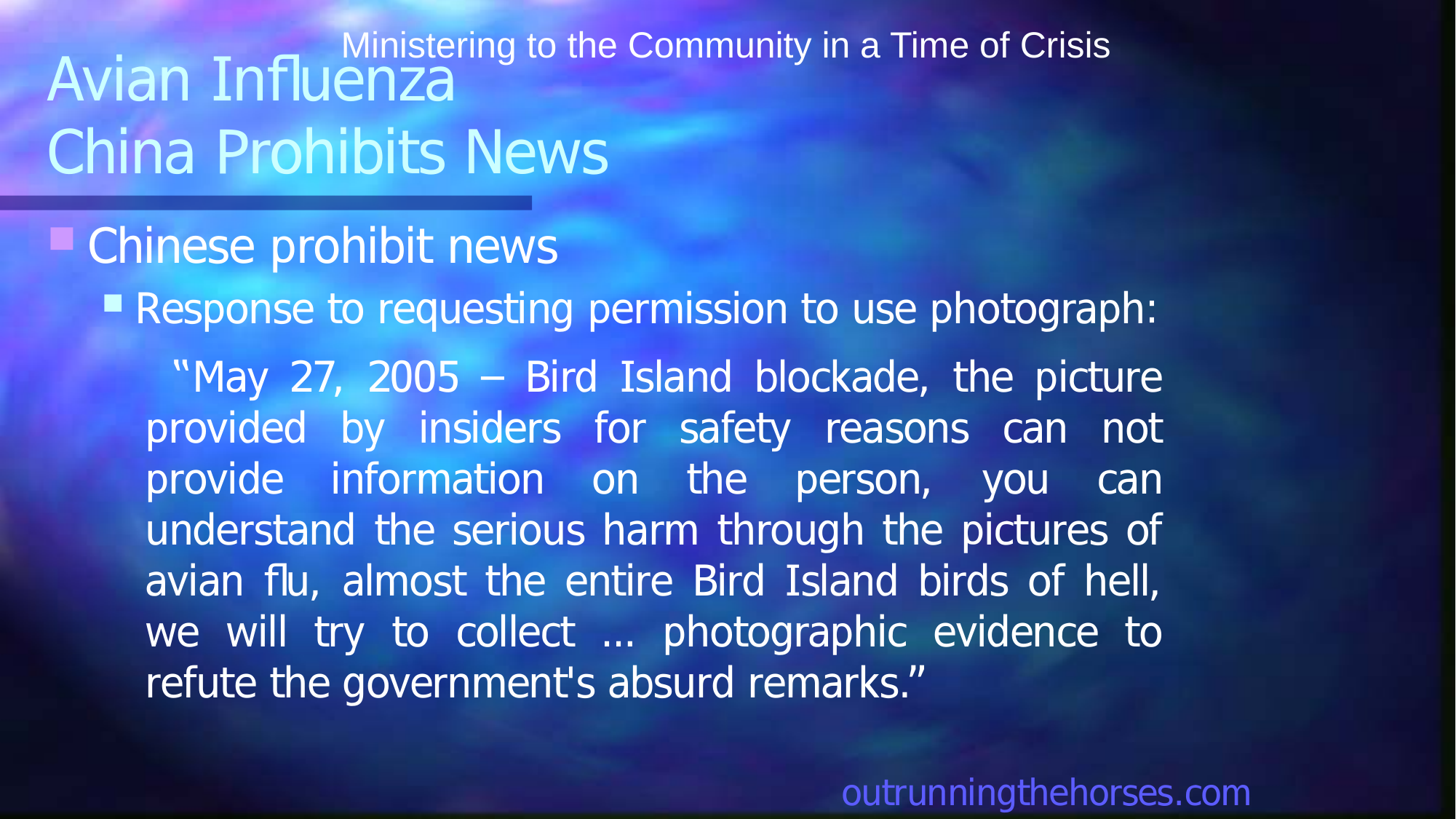

Ministering to the Community in a Time of Crisis
# Avian Influenza China Prohibits News
Chinese prohibit news
Response to requesting permission to use photograph:

   “May 27, 2005 – Bird Island blockade, the picture provided by insiders for safety reasons can not provide information on the person, you can understand the serious harm through the pictures of avian flu, almost the entire Bird Island birds of hell, we will try to collect … photographic evidence to refute the government's absurd remarks.”

outrunningthehorses.com